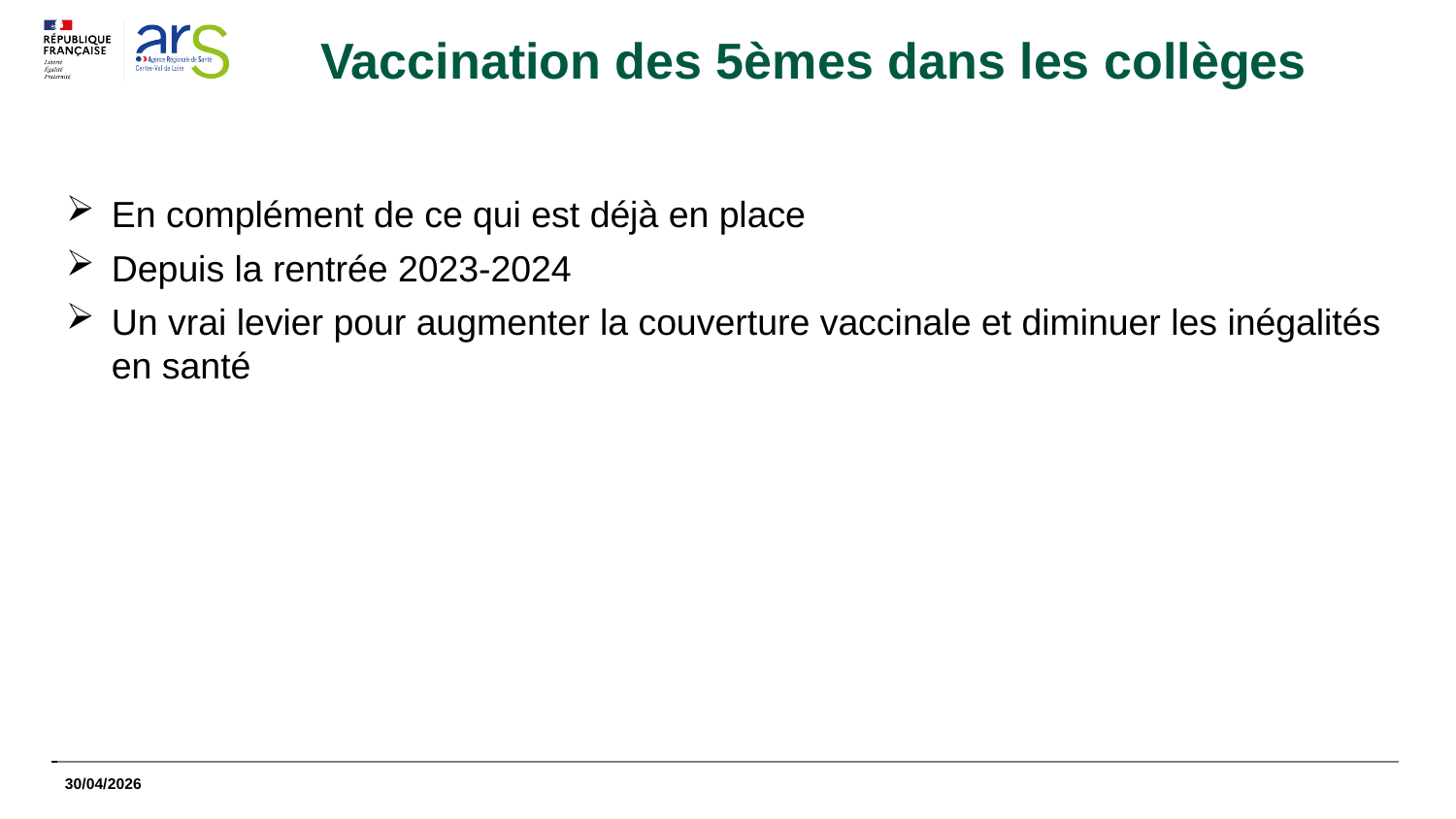

# Vaccination des 5èmes dans les collèges
En complément de ce qui est déjà en place
Depuis la rentrée 2023-2024
Un vrai levier pour augmenter la couverture vaccinale et diminuer les inégalités en santé

30/04/2026